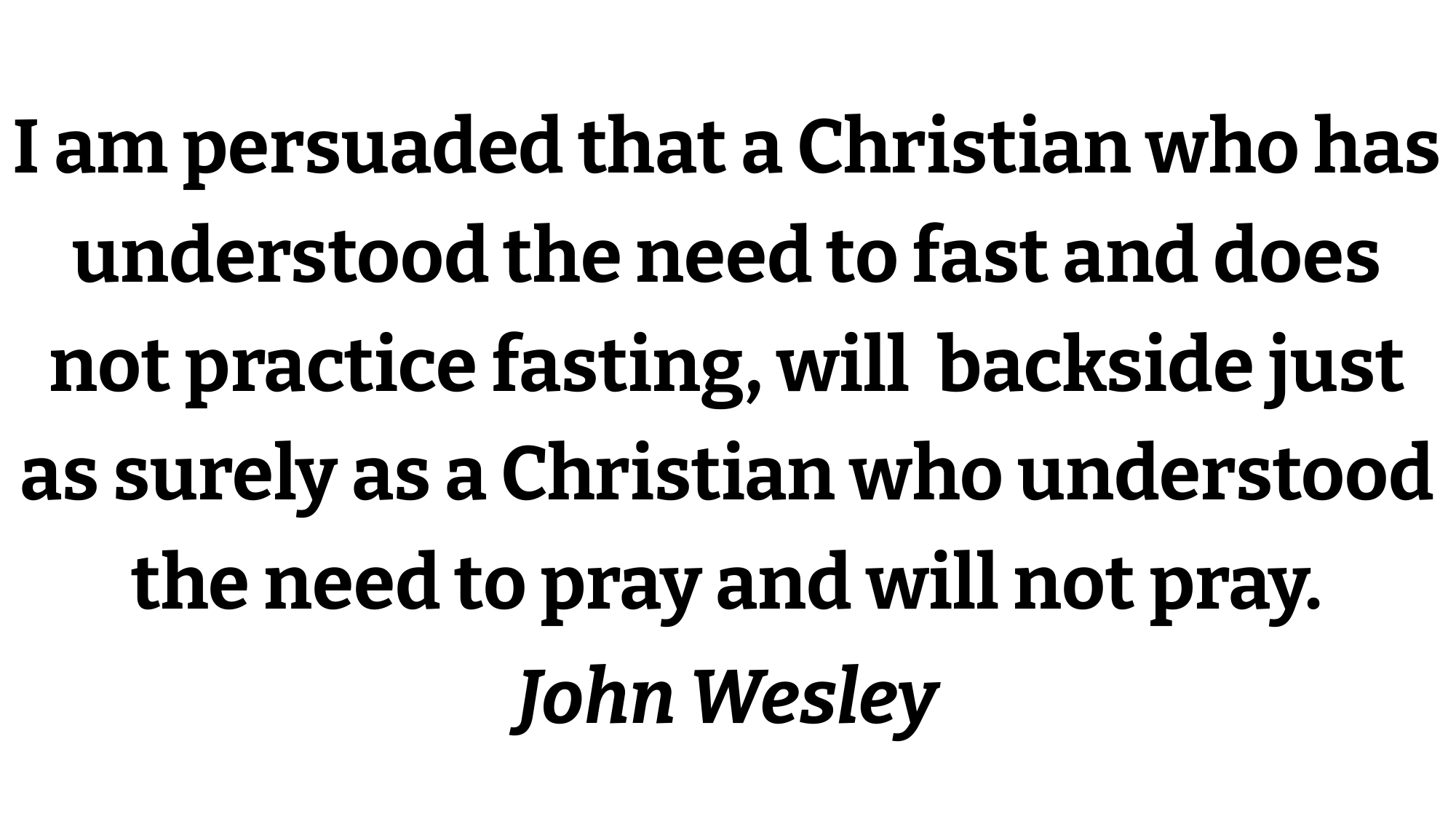

I am persuaded that a Christian who has understood the need to fast and does not practice fasting, will  backside just as surely as a Christian who understood the need to pray and will not pray.
John Wesley